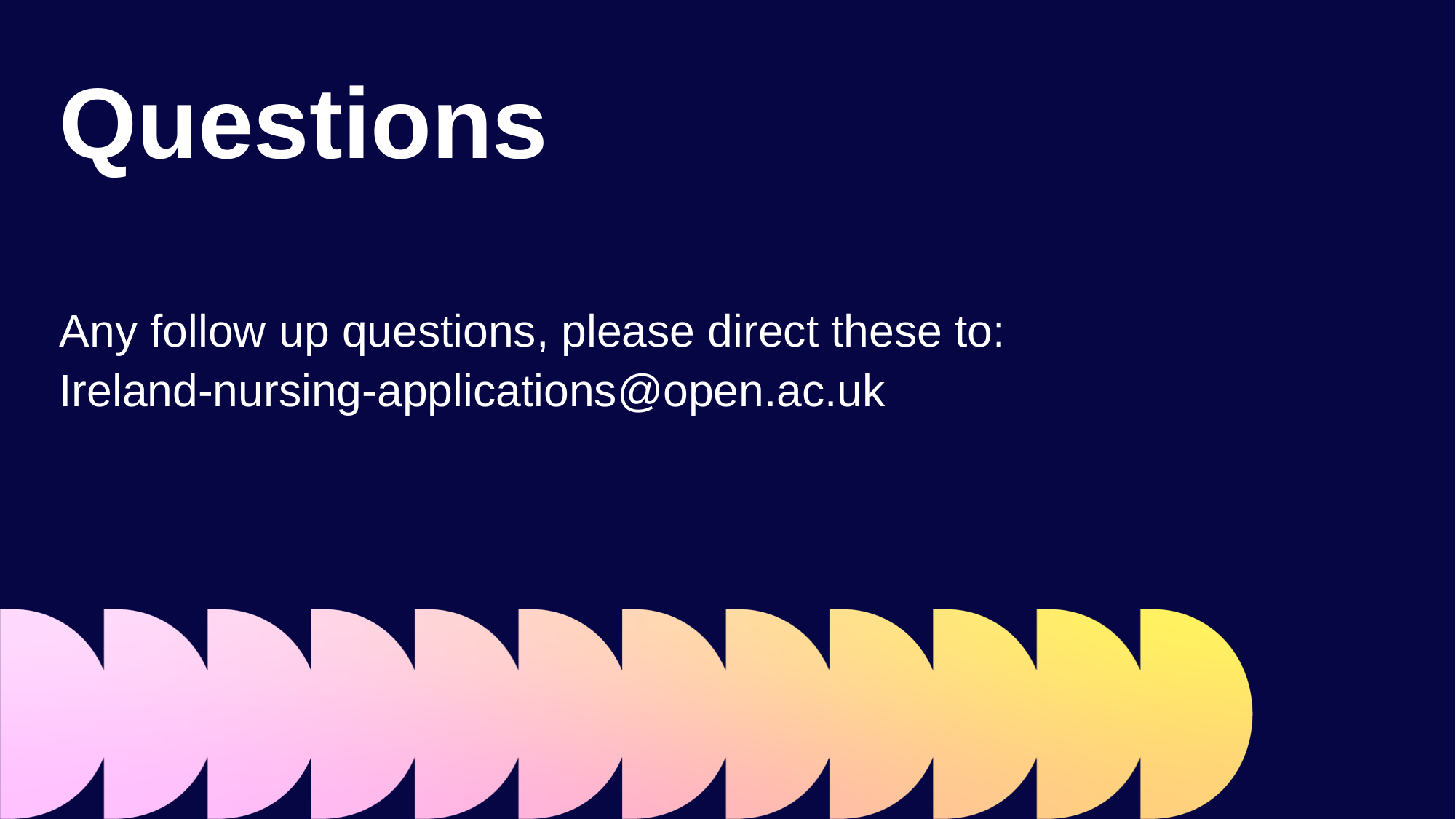

Slide Title 2
Questions
Any follow up questions, please direct these to: Ireland-nursing-applications@open.ac.uk